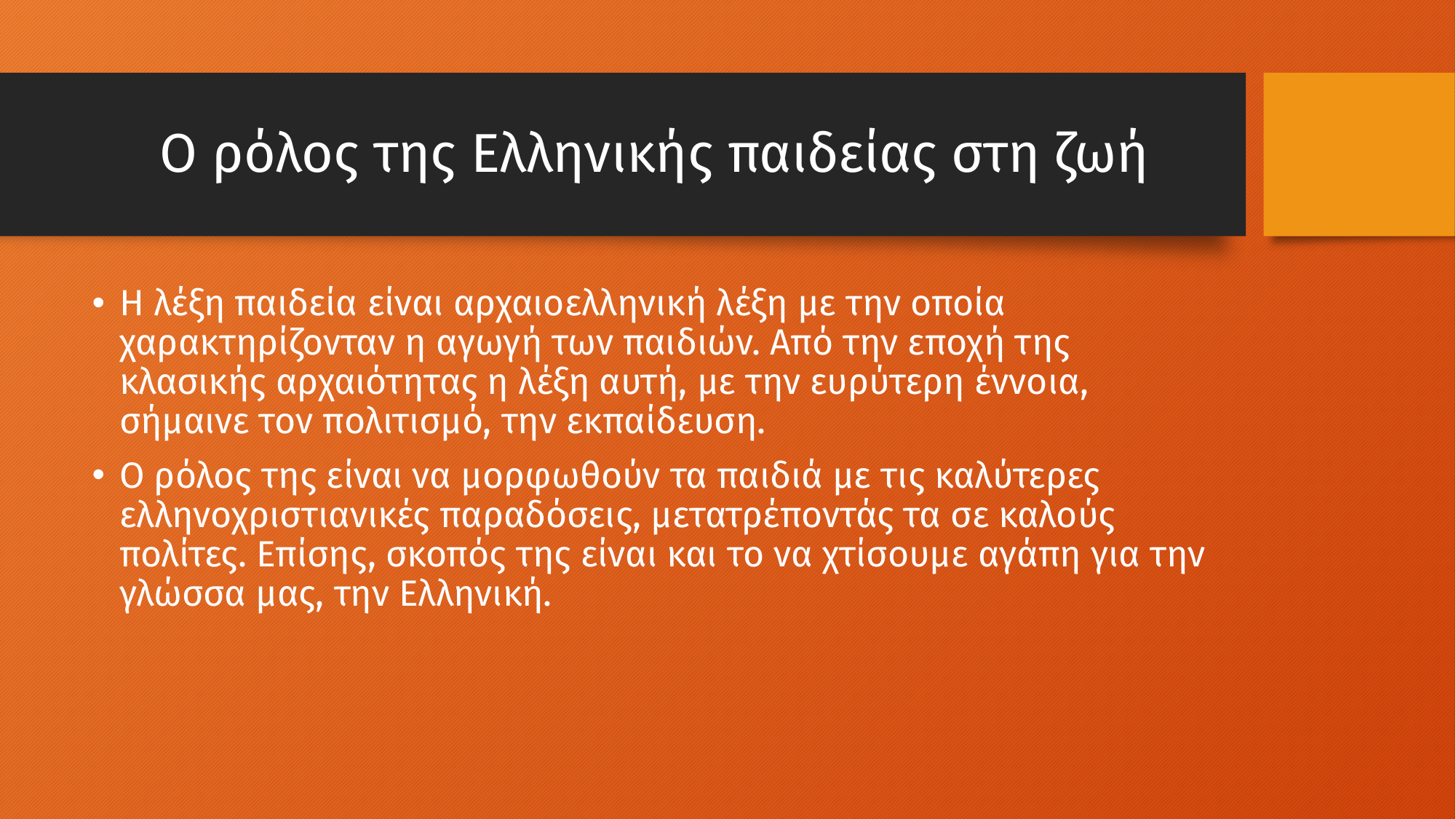

# Ο ρόλος της Ελληνικής παιδείας στη ζωή
Η λέξη παιδεία είναι αρχαιοελληνική λέξη με την οποία χαρακτηρίζονταν η αγωγή των παιδιών. Από την εποχή της κλασικής αρχαιότητας η λέξη αυτή, με την ευρύτερη έννοια, σήμαινε τον πολιτισμό, την εκπαίδευση.
Ο ρόλος της είναι να μορφωθούν τα παιδιά με τις καλύτερες ελληνοχριστιανικές παραδόσεις, μετατρέποντάς τα σε καλούς πολίτες. Επίσης, σκοπός της είναι και το να χτίσουμε αγάπη για την γλώσσα μας, την Ελληνική.